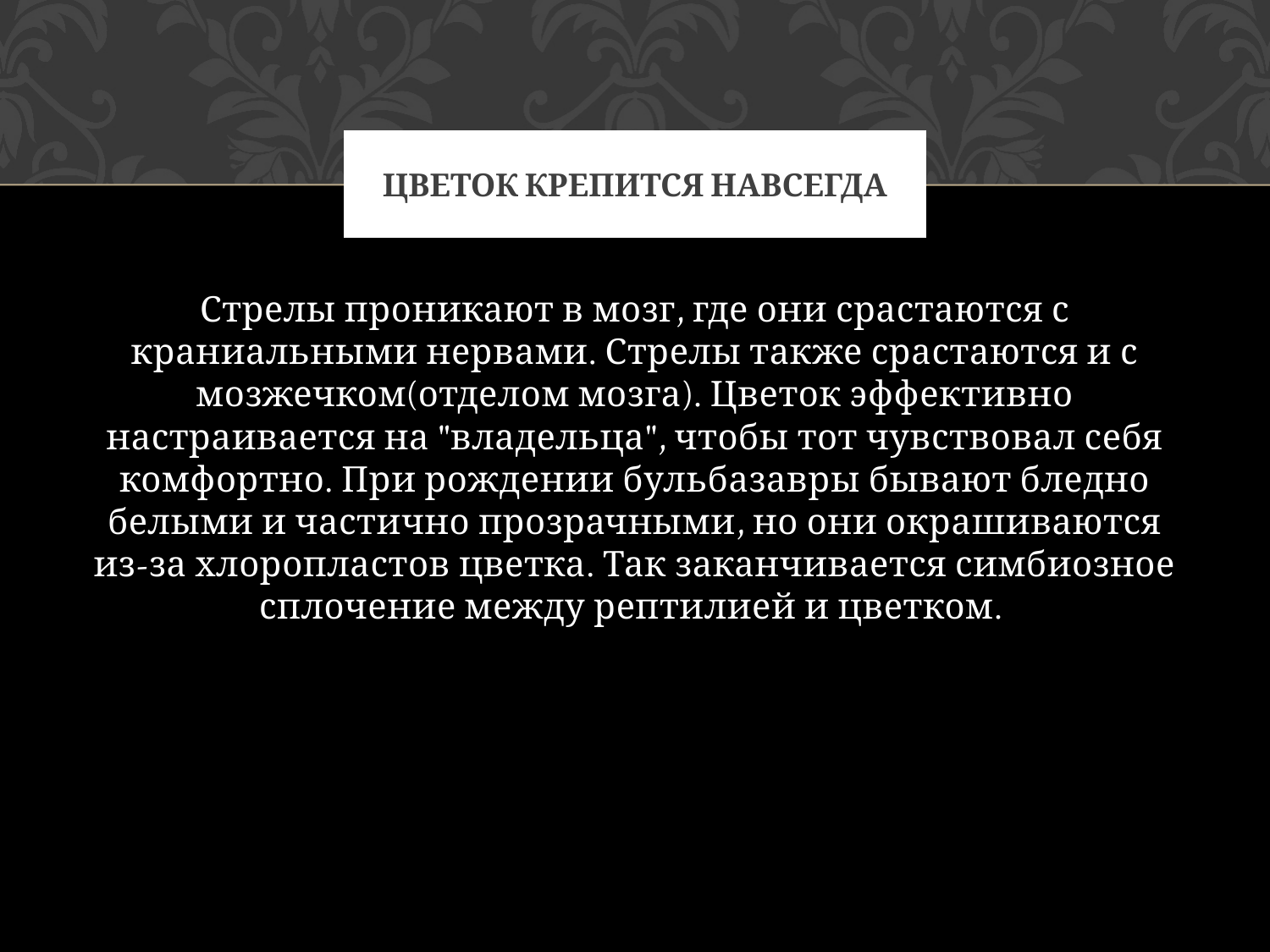

# Цветок крепится навсегда
Стрелы проникают в мозг, где они срастаются с краниальными нервами. Стрелы также срастаются и с мозжечком(отделом мозга). Цветок эффективно настраивается на "владельца", чтобы тот чувствовал себя комфортно. При рождении бульбазавры бывают бледно белыми и частично прозрачными, но они окрашиваются из-за хлоропластов цветка. Так заканчивается симбиозное сплочение между рептилией и цветком.